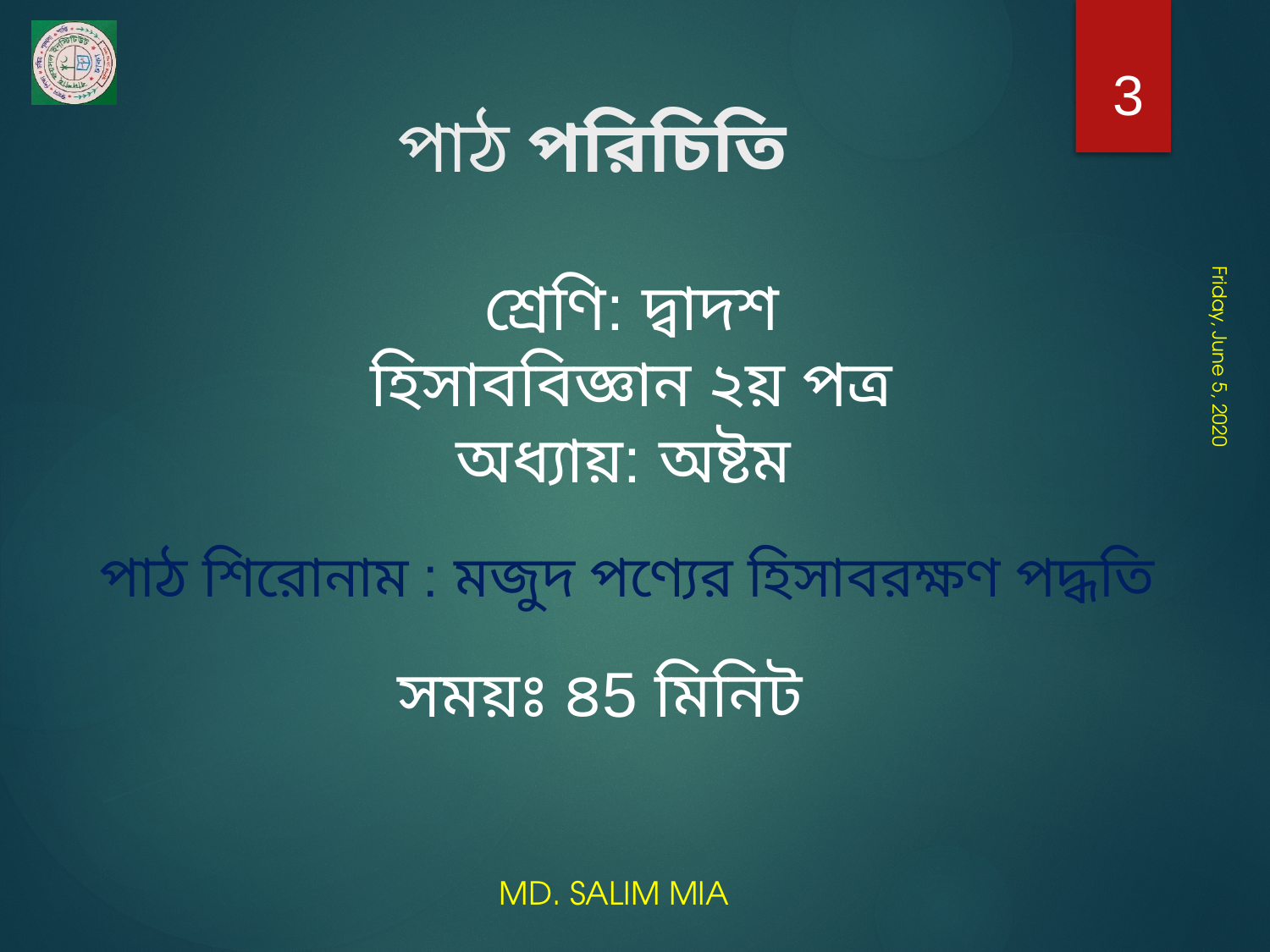

3
# পাঠ পরিচিতি
শ্রেণি: দ্বাদশ
হিসাববিজ্ঞান ২য় পত্র
অধ্যায়: অষ্টম
Friday, June 5, 2020
পাঠ শিরোনাম : মজুদ পণ্যের হিসাবরক্ষণ পদ্ধতি
সময়ঃ ৪5 মিনিট